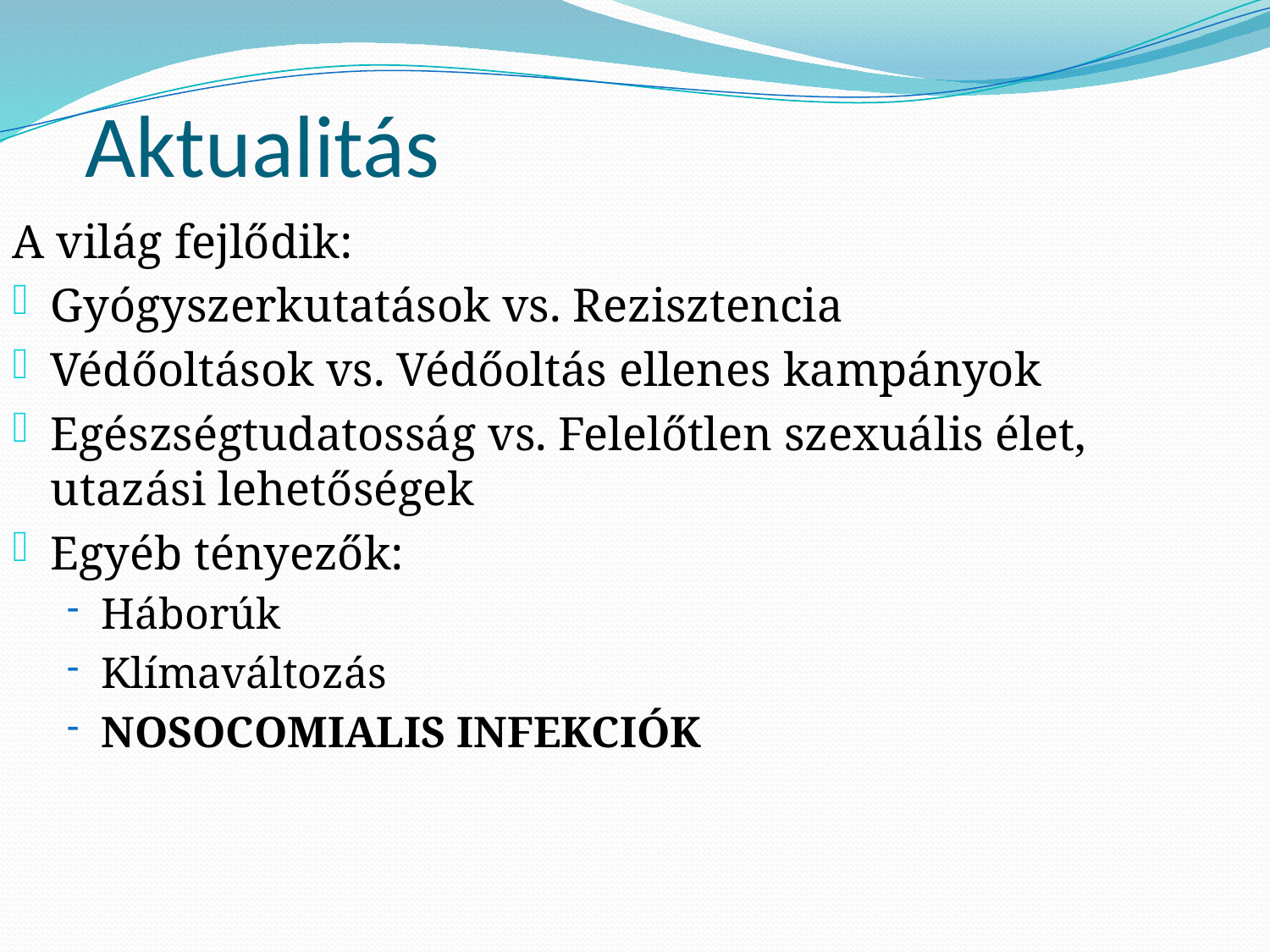

# Aktualitás
A világ fejlődik:
Gyógyszerkutatások vs. Rezisztencia
Védőoltások vs. Védőoltás ellenes kampányok
Egészségtudatosság vs. Felelőtlen szexuális élet, utazási lehetőségek
Egyéb tényezők:
Háborúk
Klímaváltozás
NOSOCOMIALIS INFEKCIÓK